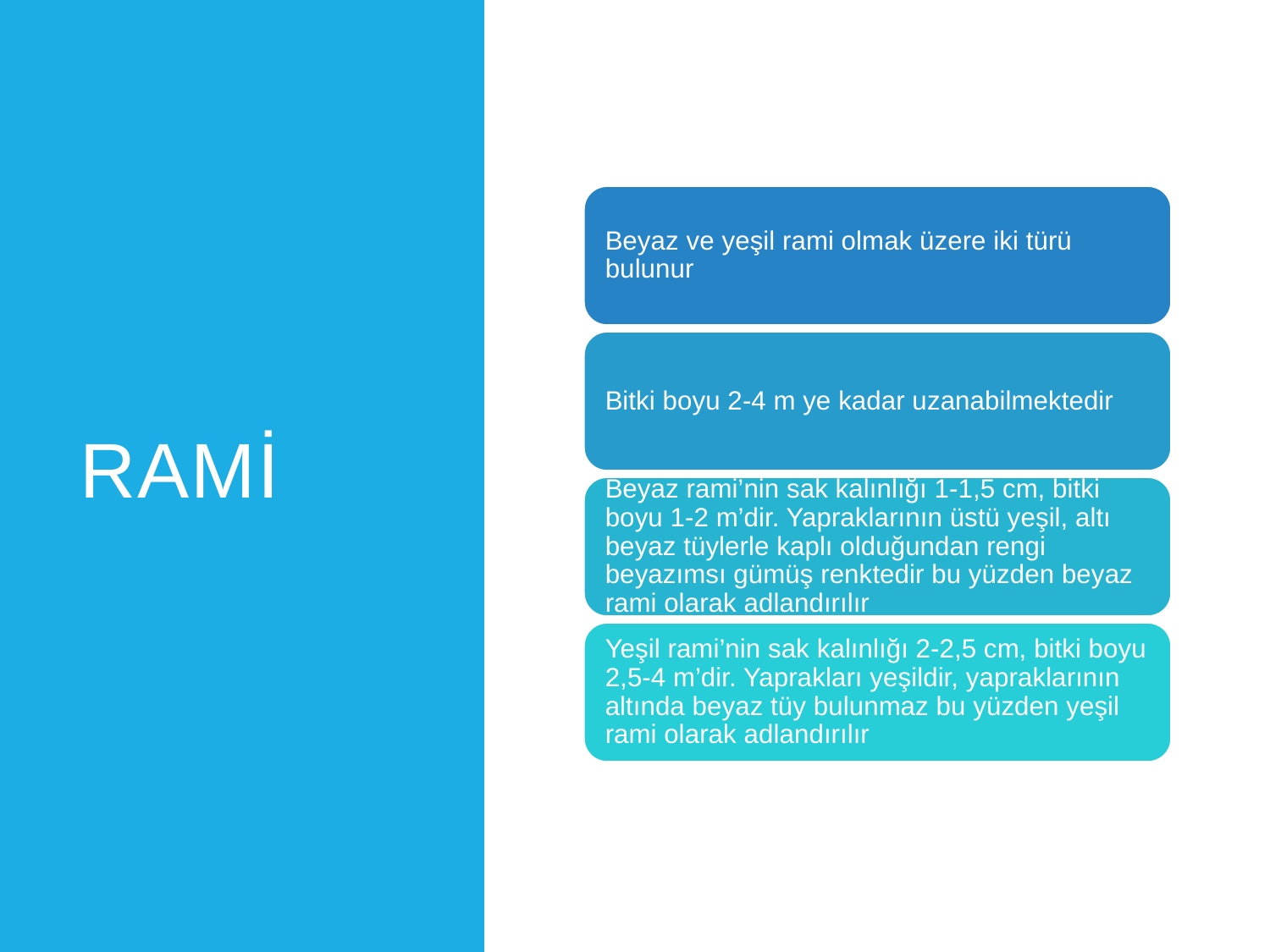

# rami
Beyaz ve yeşil rami olmak üzere iki türü bulunur
Bitki boyu 2-4 m ye kadar uzanabilmektedir
Beyaz rami’nin sak kalınlığı 1-1,5 cm, bitki boyu 1-2 m’dir. Yapraklarının üstü yeşil, altı beyaz tüylerle kaplı olduğundan rengi beyazımsı gümüş renktedir bu yüzden beyaz rami olarak adlandırılır
Yeşil rami’nin sak kalınlığı 2-2,5 cm, bitki boyu 2,5-4 m’dir. Yaprakları yeşildir, yapraklarının altında beyaz tüy bulunmaz bu yüzden yeşil rami olarak adlandırılır